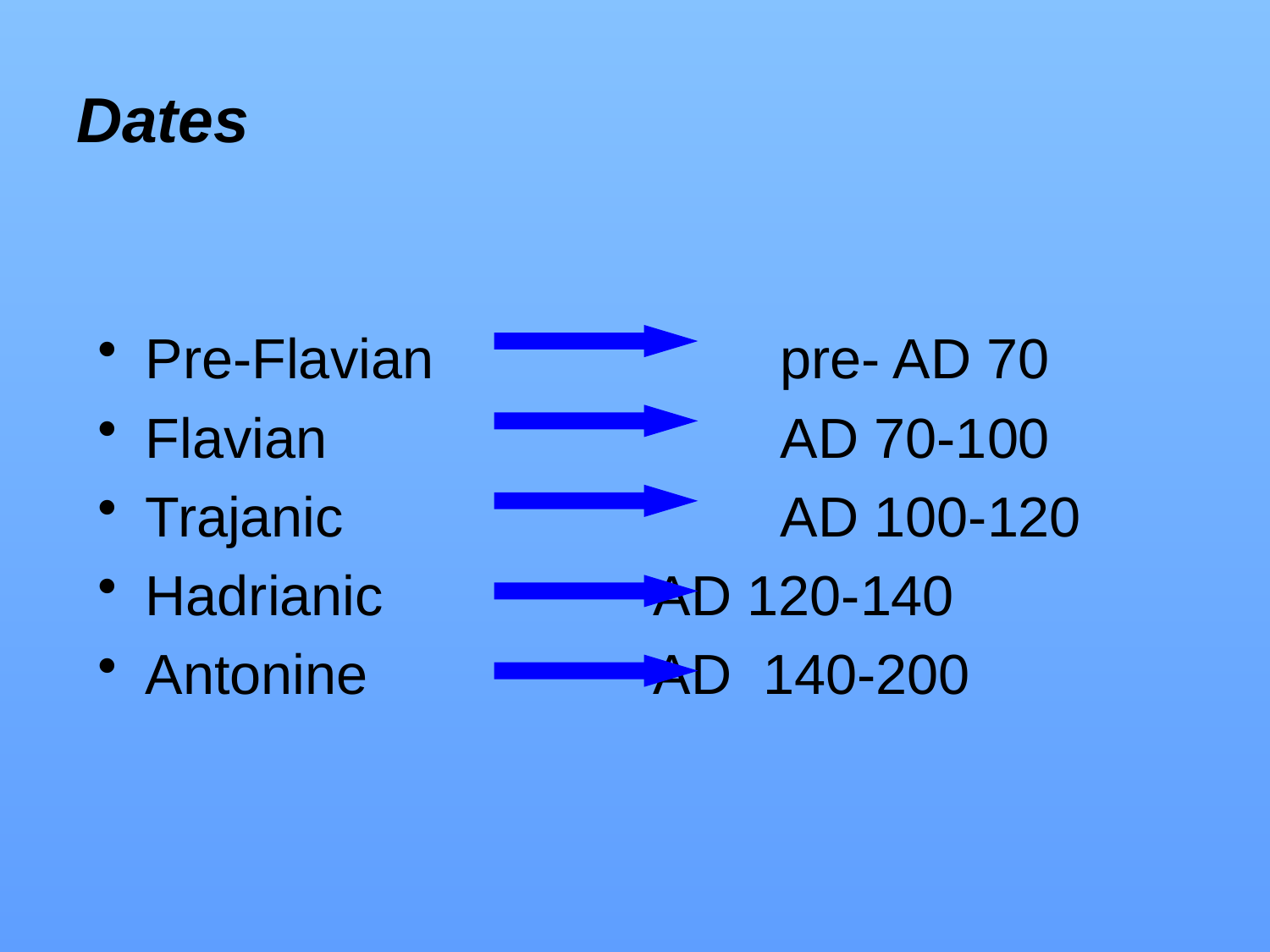

# Dates
Pre-Flavian			pre- AD 70
Flavian				AD 70-100
Trajanic				AD 100-120
Hadrianic			AD 120-140
Antonine			AD  140-200